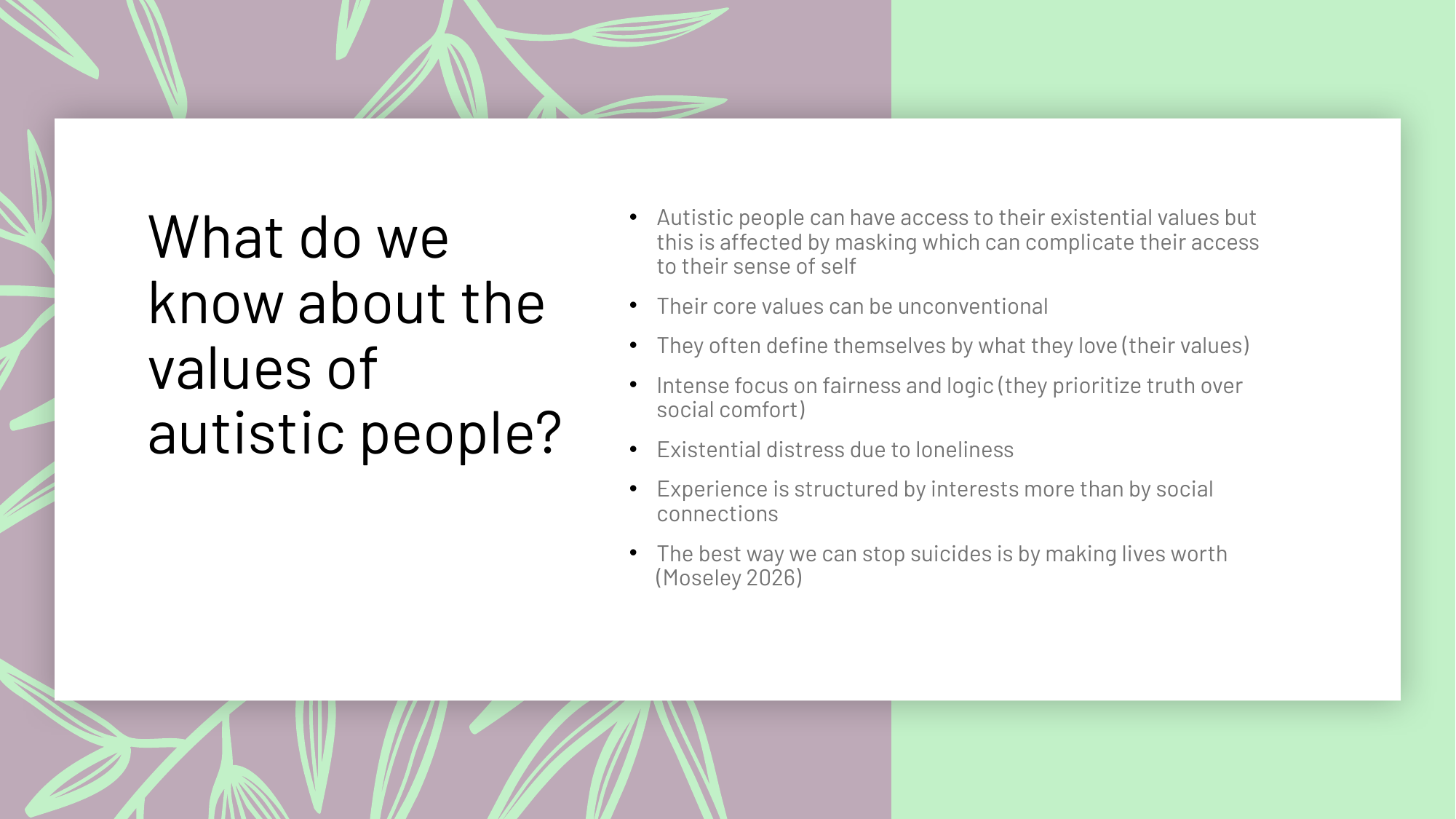

# What do we know about the values of autistic people?
Autistic people can have access to their existential values but this is affected by masking which can complicate their access to their sense of self
Their core values can be unconventional
They often define themselves by what they love (their values)
Intense focus on fairness and logic (they prioritize truth over social comfort)
Existential distress due to loneliness
Experience is structured by interests more than by social connections
The best way we can stop suicides is by making lives worth (Moseley 2026)